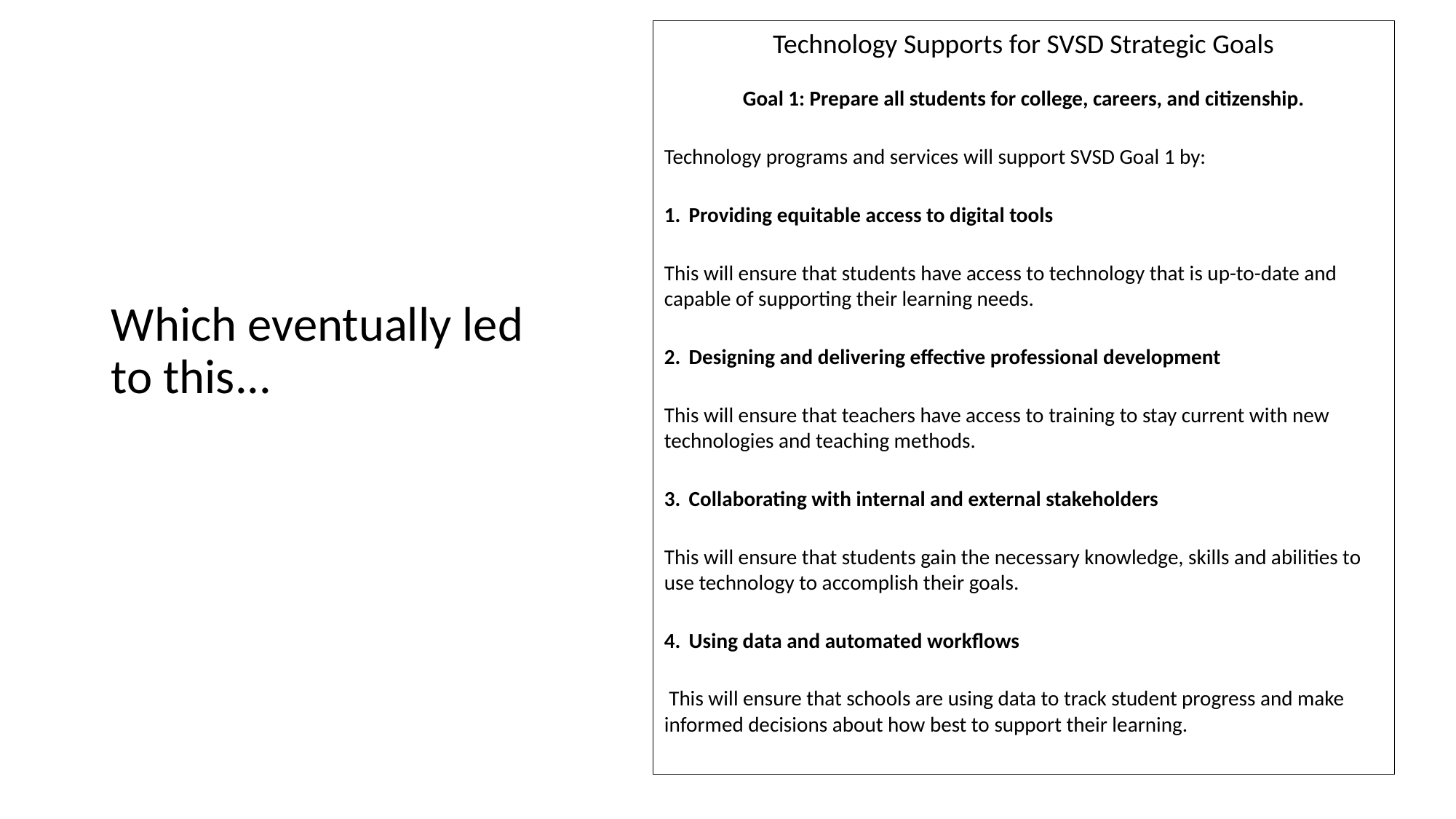

Technology Supports for SVSD Strategic Goals

Goal 1: Prepare all students for college, careers, and citizenship.

Technology programs and services will support SVSD Goal 1 by:

1.   Providing equitable access to digital tools

This will ensure that students have access to technology that is up-to-date and capable of supporting their learning needs.

2.   Designing and delivering effective professional development

This will ensure that teachers have access to training to stay current with new technologies and teaching methods.

3.   Collaborating with internal and external stakeholders

This will ensure that students gain the necessary knowledge, skills and abilities to use technology to accomplish their goals.

4.   Using data and automated workflows

 This will ensure that schools are using data to track student progress and make informed decisions about how best to support their learning.

# Which eventually led to this...